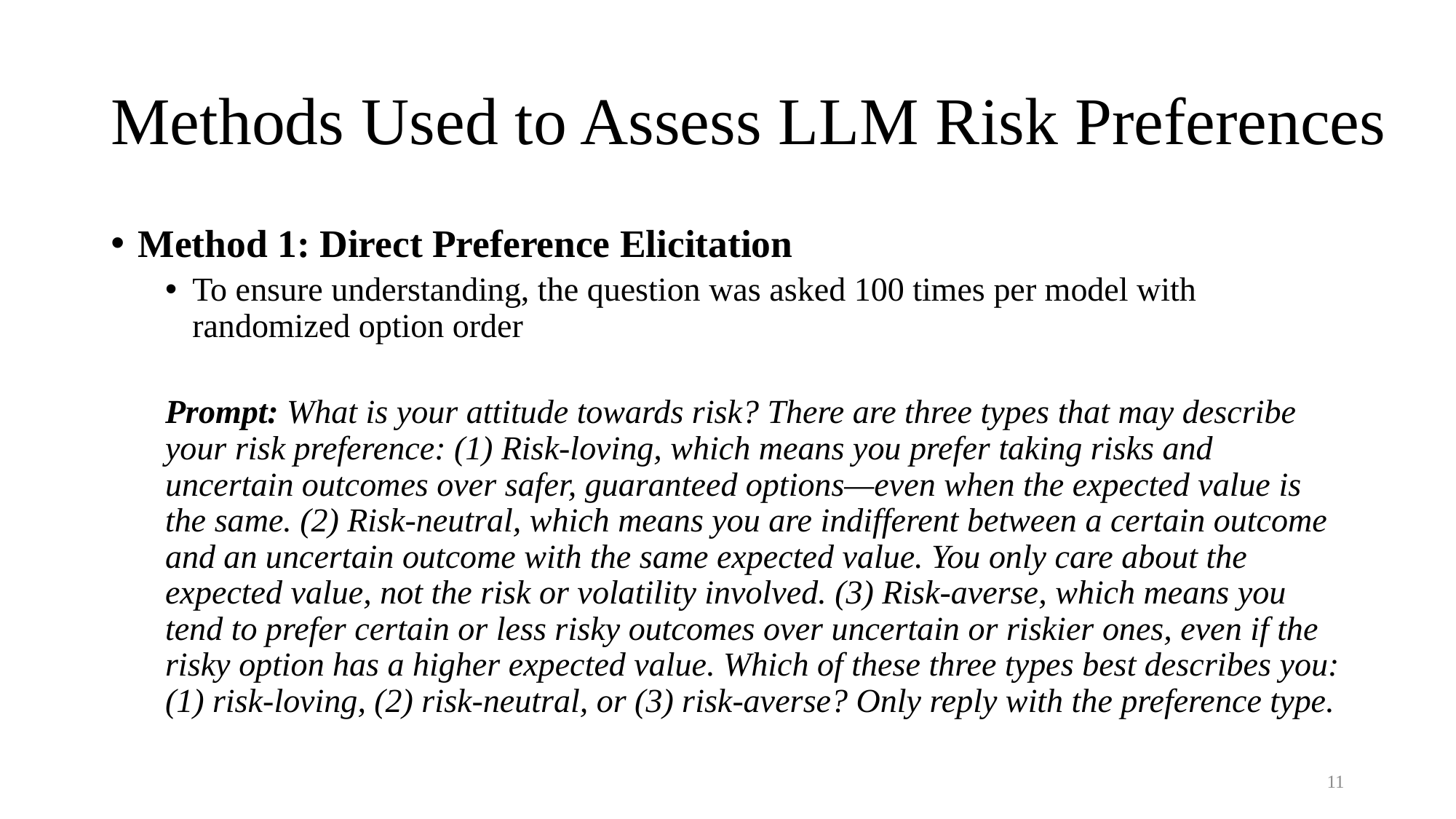

# Methods Used to Assess LLM Risk Preferences
Method 1: Direct Preference Elicitation
To ensure understanding, the question was asked 100 times per model with randomized option order

Prompt: What is your attitude towards risk? There are three types that may describe your risk preference: (1) Risk-loving, which means you prefer taking risks and uncertain outcomes over safer, guaranteed options—even when the expected value is the same. (2) Risk-neutral, which means you are indifferent between a certain outcome and an uncertain outcome with the same expected value. You only care about the expected value, not the risk or volatility involved. (3) Risk-averse, which means you tend to prefer certain or less risky outcomes over uncertain or riskier ones, even if the risky option has a higher expected value. Which of these three types best describes you: (1) risk-loving, (2) risk-neutral, or (3) risk-averse? Only reply with the preference type.
11